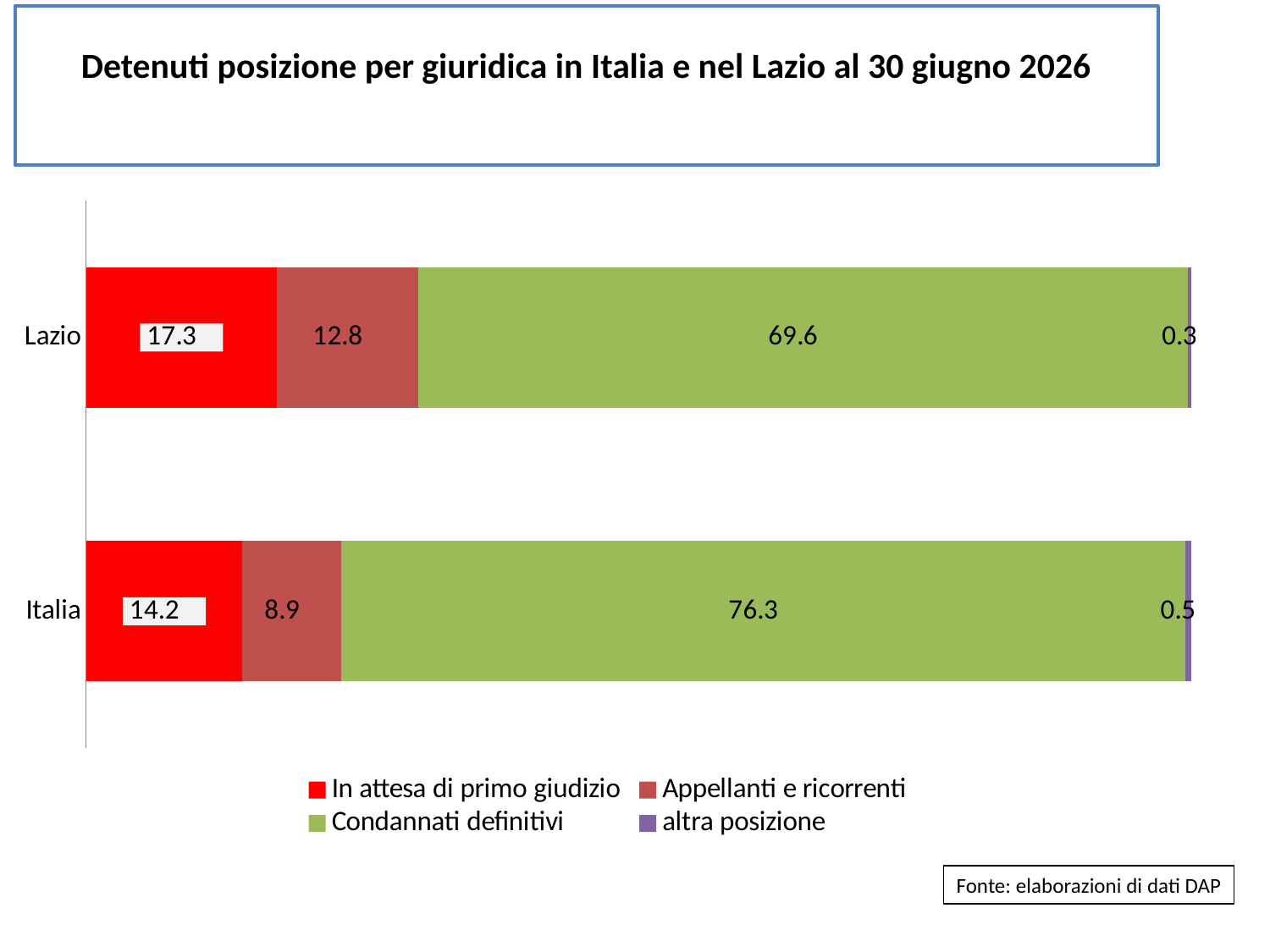

# Detenuti posizione per giuridica in Italia e nel Lazio al 30 giugno 2026

### Chart

| Category | In attesa di primo giudizio | Appellanti e ricorrenti | Condannati definitivi | altra posizione |
|---|---|---|---|---|
| Lazio | 17.276805093329475 | 12.79120243090725 | 69.61365938359137 | 0.31833309217189987 |
| Italia | 14.158677226622205 | 8.94508514350115 | 76.34662590894354 | 0.5496117209331048 |
Fonte: elaborazioni di dati DAP